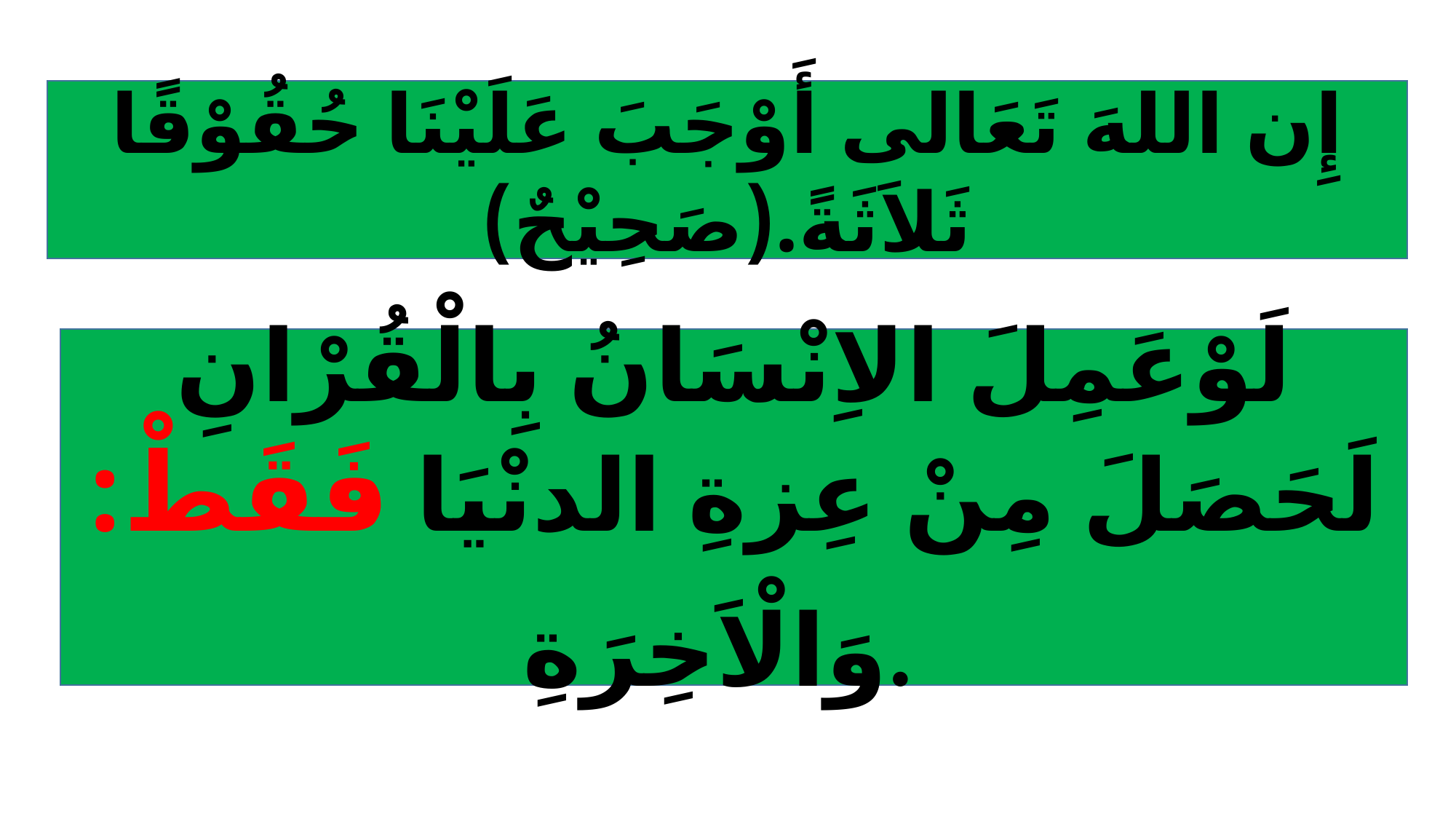

إِن اللهَ تَعَالى أَوْجَبَ عَلَيْنَا حُقُوْقًا ثَلاَثَةً.(صَحِيْحٌ)
لَوْعَمِلَ الاِنْسَانُ بِالْقُرْانِ لَحَصَلَ مِنْ عِزةِ الدنْيَا فَقَطْ: وَالْاَخِرَةِ.